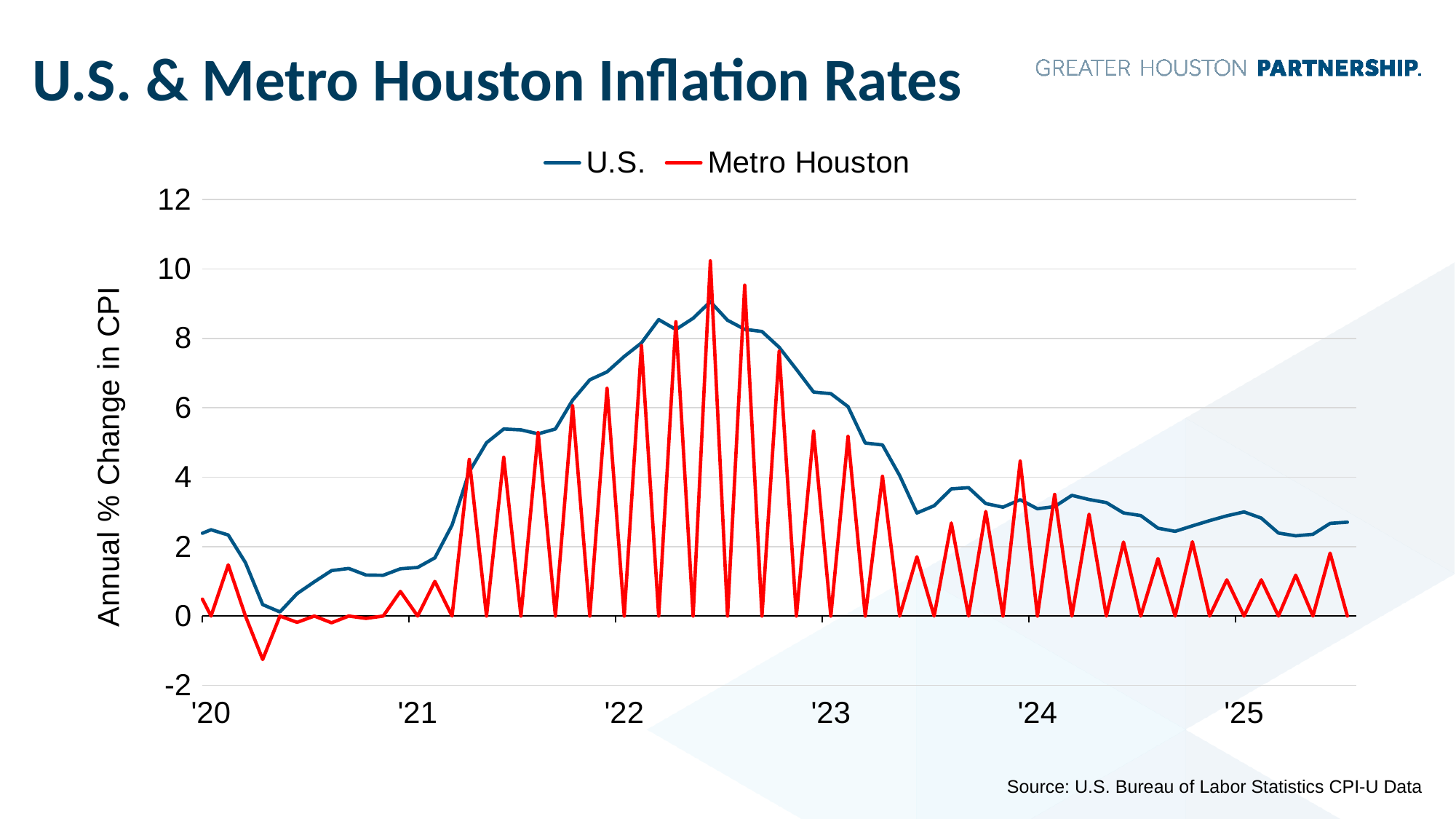

# U.S. & Metro Houston Inflation Rates

### Chart

| Category | U.S. | Metro Houston |
|---|---|---|
| 42005 | -0.0893483130696503 | None |
| 42036 | -0.02512980181530767 | -0.6904531393893681 |
| 42064 | -0.07363739086642711 | None |
| 42095 | -0.1995174461766945 | -0.4078590214196328 |
| 42125 | -0.03993274485077716 | None |
| 42156 | 0.12377120368545161 | -0.3596250954963105 |
| 42186 | 0.16956977964323036 | None |
| 42217 | 0.1950792930057341 | 0.2568869043726742 |
| 42248 | -0.03612974780596339 | None |
| 42278 | 0.17057443573555536 | -0.10335628587790384 |
| 42309 | 0.5017975786678871 | None |
| 42339 | 0.7295197860415966 | 0.3615042725374564 |
| 42370 | 1.3730868138309948 | None |
| 42401 | 1.0177997801654646 | 2.0077704807331114 |
| 42430 | 0.8525362211427311 | None |
| 42461 | 1.125110418894419 | 1.4470036104481816 |
| 42491 | 1.0193225541935647 | None |
| 42522 | 0.9973264945230832 | 1.5937651943000433 |
| 42552 | 0.8271388704987093 | None |
| 42583 | 1.0628745027610345 | 0.8991297542068124 |
| 42614 | 1.4637836474815626 | None |
| 42644 | 1.6359875209176076 | 1.6922295392158238 |
| 42675 | 1.6925371625037902 | None |
| 42705 | 2.0746221329669092 | 2.264530187474172 |
| 42736 | 2.5000422090529986 | None |
| 42767 | 2.73795817148931 | 2.123959814456545 |
| 42795 | 2.3806124334402696 | None |
| 42826 | 2.199689878417295 | 2.013335622445049 |
| 42856 | 1.87487772084136 | None |
| 42887 | 1.6334879552564587 | 1.610639423851269 |
| 42917 | 1.7279784563724987 | None |
| 42948 | 1.938974212058184 | 2.15761235929117 |
| 42979 | 2.232963865003227 | None |
| 43009 | 2.041128701976179 | 2.297433547204402 |
| 43040 | 2.2025829386831743 | None |
| 43070 | 2.1090824745684142 | 1.7496486925853478 |
| 43101 | 2.0705076202751584 | None |
| 43132 | 2.211795421238657 | 2.5791902712030006 |
| 43160 | 2.3597114039729186 | None |
| 43191 | 2.462743943334802 | 2.3943380092061974 |
| 43221 | 2.8010117148075615 | None |
| 43252 | 2.8715478353166874 | 2.9836280881320594 |
| 43282 | 2.949515086647112 | None |
| 43313 | 2.699180104187448 | 2.283338229644525 |
| 43344 | 2.27697219419899 | None |
| 43374 | 2.5224699286070384 | 2.1759485334635524 |
| 43405 | 2.1766010321523983 | None |
| 43435 | 1.9101588486313719 | 2.2516789428076147 |
| 43466 | 1.5512351381991145 | None |
| 43497 | 1.5201352659333054 | 0.931418577639719 |
| 43525 | 1.8625227405691738 | None |
| 43556 | 1.9964397755302459 | 1.8412729437267814 |
| 43586 | 1.7902284687663923 | None |
| 43617 | 1.6484846560762445 | 0.8456724701288088 |
| 43647 | 1.811464806393509 | None |
| 43678 | 1.7497798894291428 | 1.3768906838940087 |
| 43709 | 1.7113045131695266 | None |
| 43739 | 1.7640429444213825 | 0.8642083570833532 |
| 43770 | 2.0512779818916256 | None |
| 43800 | 2.285129740121714 | 0.9745891762337947 |
| 43831 | 2.486571955250451 | None |
| 43862 | 2.3348735639459393 | 1.4739598948872108 |
| 43891 | 1.539326991919816 | None |
| 43922 | 0.3290966863368166 | -1.253593066417749 |
| 43952 | 0.1179263702107137 | None |
| 43983 | 0.6457330475554879 | -0.18228121892934046 |
| 44013 | 0.9860818253037064 | None |
| 44044 | 1.3096453823307064 | -0.19396485966969013 |
| 44075 | 1.3713248610564606 | None |
| 44105 | 1.1820661677274849 | -0.06781399837420543 |
| 44136 | 1.1745357842679691 | None |
| 44166 | 1.36200549471931 | 0.7094616746442939 |
| 44197 | 1.3997697415600938 | None |
| 44228 | 1.6762152173745013 | 0.9971887532750877 |
| 44256 | 2.619762508959185 | None |
| 44287 | 4.159694838702114 | 4.513068329895273 |
| 44317 | 4.992706537594479 | None |
| 44348 | 5.391451413321334 | 4.5767110241242825 |
| 44378 | 5.365475239385408 | None |
| 44409 | 5.251271554874999 | 5.288717693402853 |
| 44440 | 5.390348855079157 | None |
| 44470 | 6.221868903328887 | 6.058681514670377 |
| 44501 | 6.8090028398064755 | None |
| 44531 | 7.036402865545134 | 6.563275865062408 |
| 44562 | 7.4798724682891145 | None |
| 44593 | 7.871063897739283 | 7.795923284088064 |
| 44621 | 8.54245555484244 | None |
| 44652 | 8.258629340882372 | 8.479991885175226 |
| 44682 | 8.581511543676516 | None |
| 44713 | 9.05975796478415 | 10.235029702473964 |
| 44743 | 8.524814745625516 | None |
| 44774 | 8.262692503116233 | 9.534277940005317 |
| 44805 | 8.201669643833617 | None |
| 44835 | 7.7454273308049135 | 7.6328989840574595 |
| 44866 | 7.110322794191731 | None |
| 44896 | 6.454401331410824 | 5.3272996101976045 |
| 44927 | 6.410146968856258 | None |
| 44958 | 6.035613077866587 | 5.1779392807397695 |
| 44986 | 4.984974122099168 | None |
| 45017 | 4.930320398188925 | 4.0262128508423345 |
| 45047 | 4.04760927279197 | None |
| 45078 | 2.9691776545588935 | 1.707254219817032 |
| 45108 | 3.1777801779421764 | None |
| 45139 | 3.665112384399559 | 2.6810666707059325 |
| 45170 | 3.6996981213444364 | None |
| 45200 | 3.2411446518932094 | 3.012693247162027 |
| 45231 | 3.1372707088417875 | None |
| 45261 | 3.3521228314302216 | 4.464630996024548 |
| 45292 | 3.0908847812280498 | None |
| 45323 | 3.153171120861603 | 3.5042517748930946 |
| 45352 | 3.4773850700380278 | None |
| 45383 | 3.3573639501191646 | 2.9333113609635855 |
| 45413 | 3.2690290569400307 | None |
| 45444 | 2.971397107263316 | 2.131686905458327 |
| 45474 | 2.8947531984913026 | None |
| 45505 | 2.5307302964569716 | 1.6558855853131464 |
| 45536 | 2.4406330310699866 | None |
| 45566 | 2.597904904914664 | 2.140724820496498 |
| 45597 | 2.7493803960905545 | None |
| 45627 | 2.888057219980061 | 1.0435600241362653 |
| 45658 | 3.000483112150115 | None |
| 45689 | 2.821548951747508 | 1.043728828472144 |
| 45717 | 2.39072525389649 | None |
| 45748 | 2.3112888616734963 | 1.1770741611299962 |
| 45778 | 2.354896535474675 | None |
| 45809 | 2.669213018222318 | 1.812112367748991 |
| 45839 | 2.7049023971513897 | None |
Source: U.S. Bureau of Labor Statistics CPI-U Data